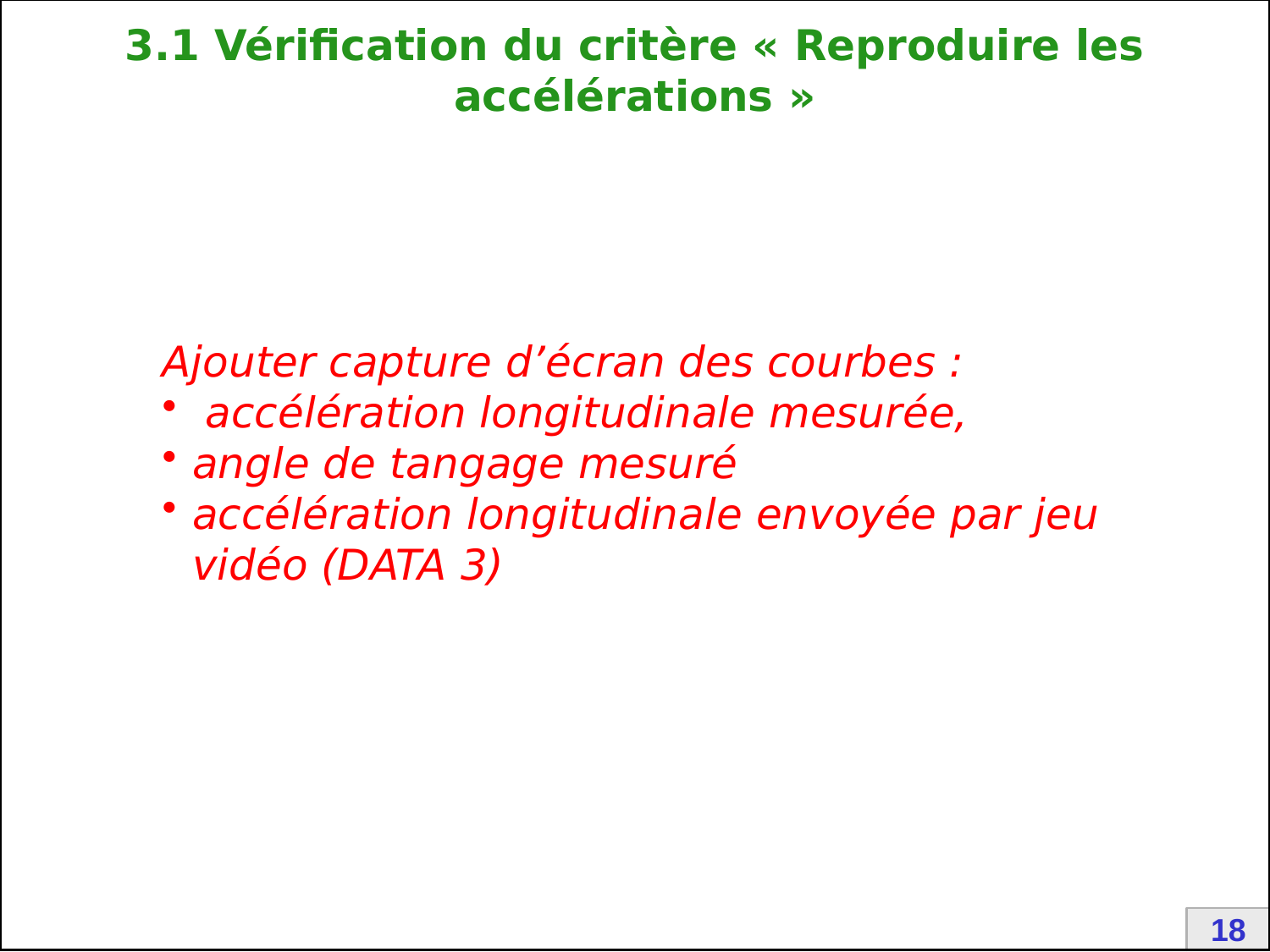

# 3.1 Vérification du critère « Reproduire les accélérations »
Ajouter capture d’écran des courbes :
 accélération longitudinale mesurée,
angle de tangage mesuré
accélération longitudinale envoyée par jeu vidéo (DATA 3)